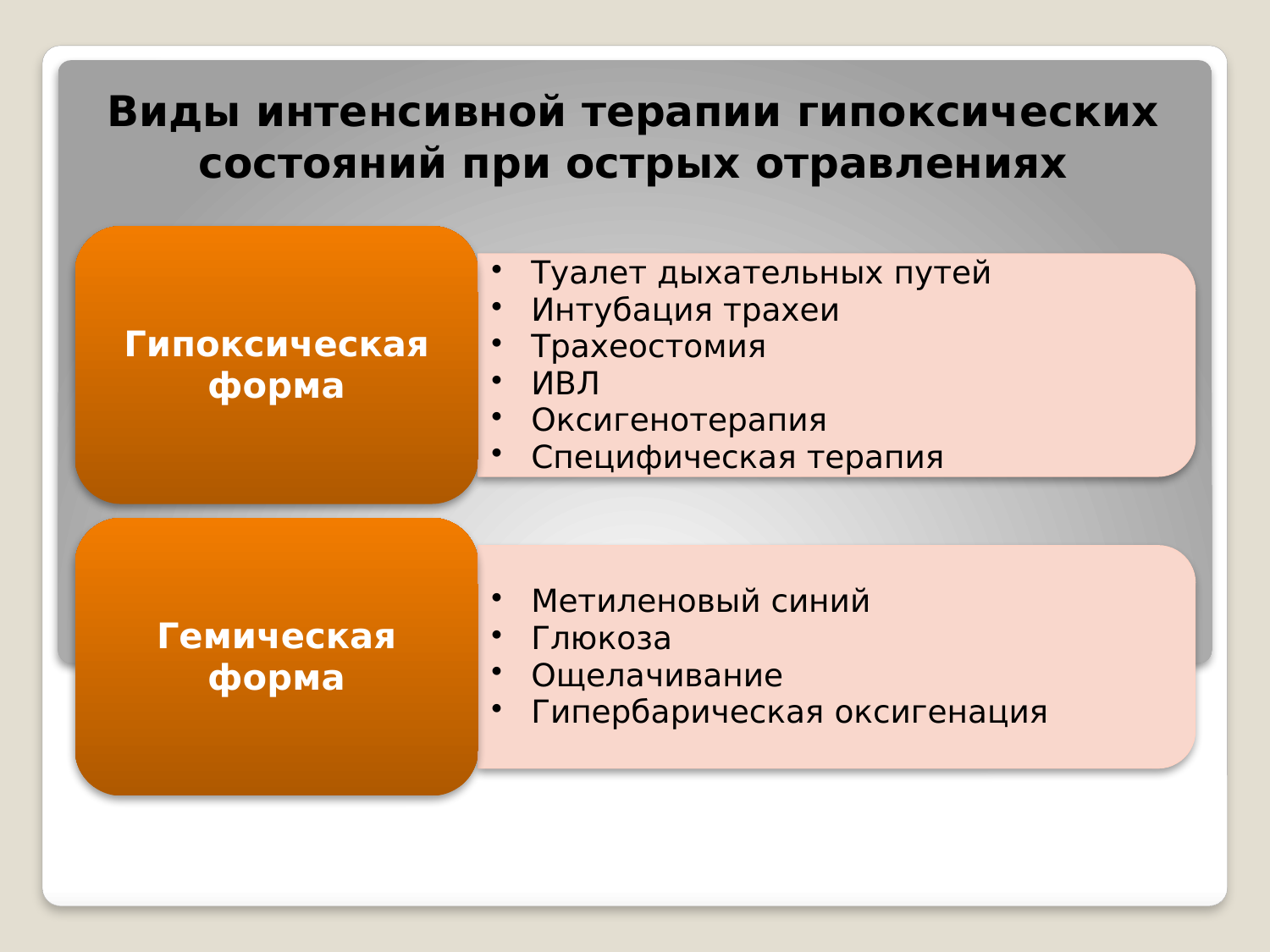

# Виды интенсивной терапии гипоксических состояний при острых отравлениях

Гипоксическая форма
Туалет дыхательных путей
Метиленовый синий
Ощелачивание
Интубация трахеи
Трахеостомия
ИВЛ
Оксигенотерапия
Специфическая терапия
Гемическая форма
Глюкоза
Гипербарическая оксигенация